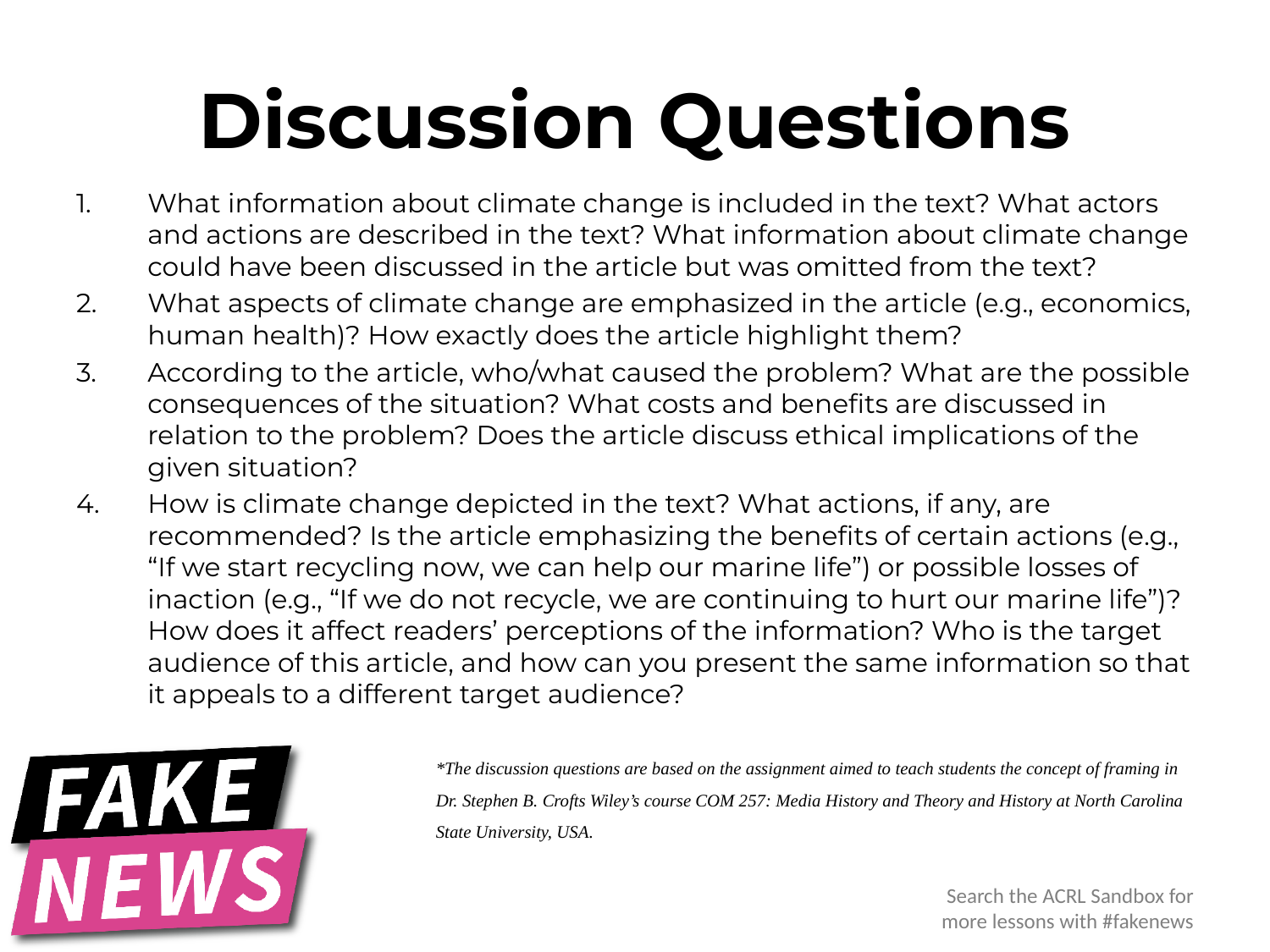

# Discussion Questions
What information about climate change is included in the text? What actors and actions are described in the text? What information about climate change could have been discussed in the article but was omitted from the text?
What aspects of climate change are emphasized in the article (e.g., economics, human health)? How exactly does the article highlight them?
According to the article, who/what caused the problem? What are the possible consequences of the situation? What costs and benefits are discussed in relation to the problem? Does the article discuss ethical implications of the given situation?
How is climate change depicted in the text? What actions, if any, are recommended? Is the article emphasizing the benefits of certain actions (e.g., “If we start recycling now, we can help our marine life”) or possible losses of inaction (e.g., “If we do not recycle, we are continuing to hurt our marine life”)? How does it affect readers’ perceptions of the information? Who is the target audience of this article, and how can you present the same information so that it appeals to a different target audience?
*The discussion questions are based on the assignment aimed to teach students the concept of framing in Dr. Stephen B. Crofts Wiley’s course COM 257: Media History and Theory and History at North Carolina State University, USA.